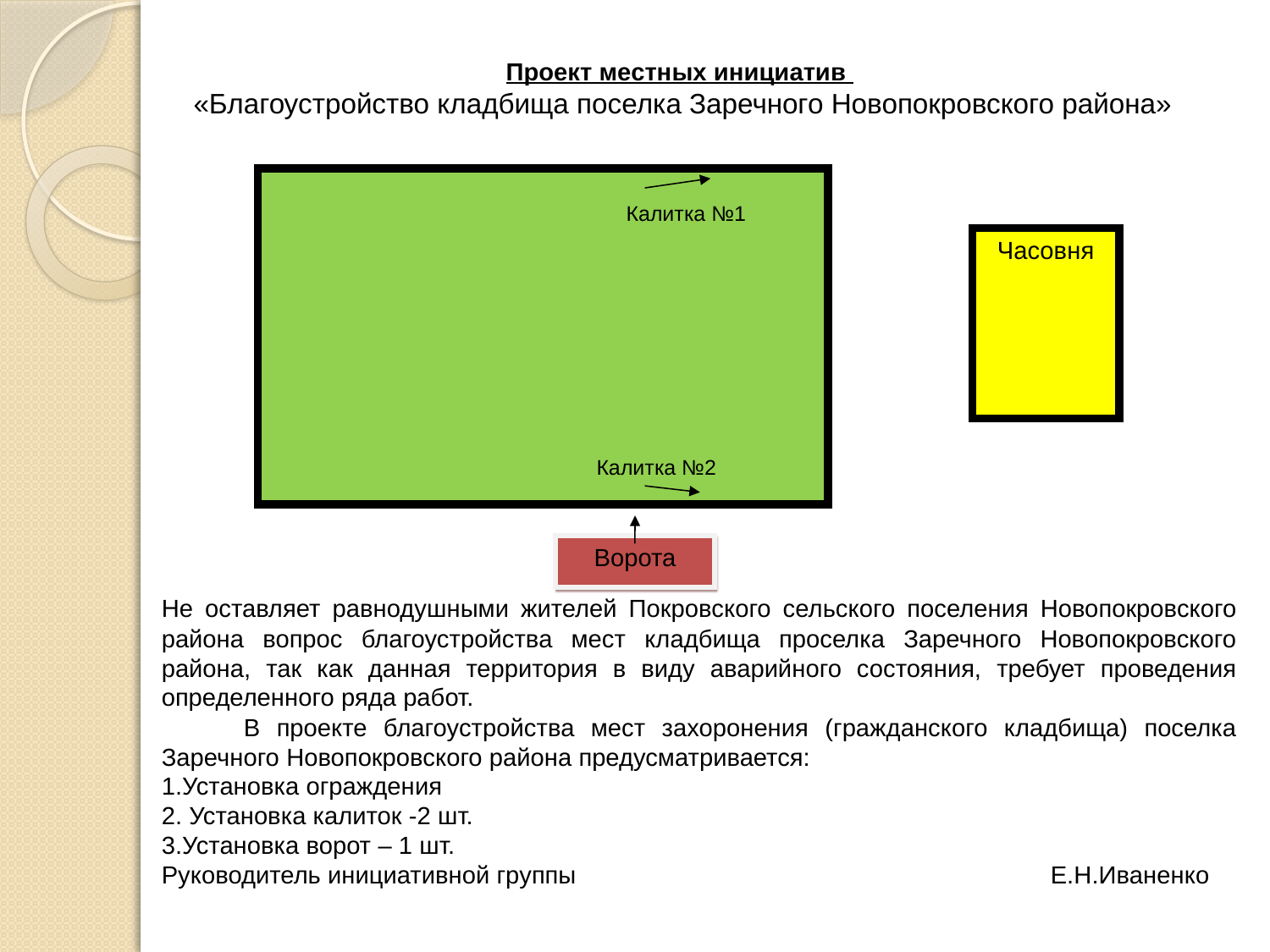

Проект местных инициатив
 «Благоустройство кладбища поселка Заречного Новопокровского района»

                                                            Калитка №1

                                                       Калитка №2

Часовня

Ворота
Не оставляет равнодушными жителей Покровского сельского поселения Новопокровского района вопрос благоустройства мест кладбища проселка Заречного Новопокровского района, так как данная территория в виду аварийного состояния, требует проведения определенного ряда работ.
     В проекте благоустройства мест захоронения (гражданского кладбища) поселка Заречного Новопокровского района предусматривается:
1.Установка ограждения
2. Установка калиток -2 шт.
3.Установка ворот – 1 шт.
Руководитель инициативной группы				Е.Н.Иваненко